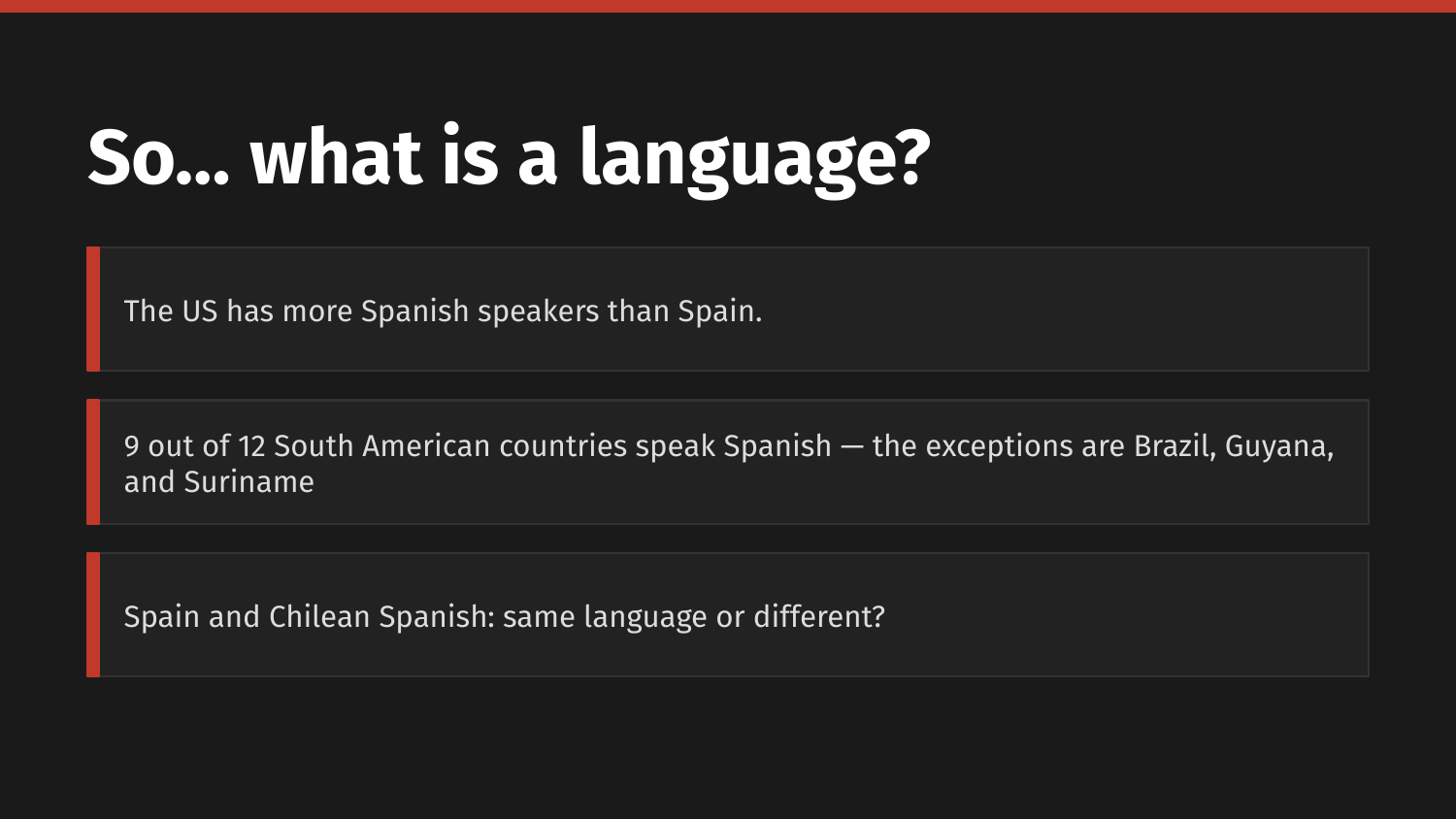

So… what is a language?

The US has more Spanish speakers than Spain.

9 out of 12 South American countries speak Spanish — the exceptions are Brazil, Guyana, and Suriname

Spain and Chilean Spanish: same language or different?